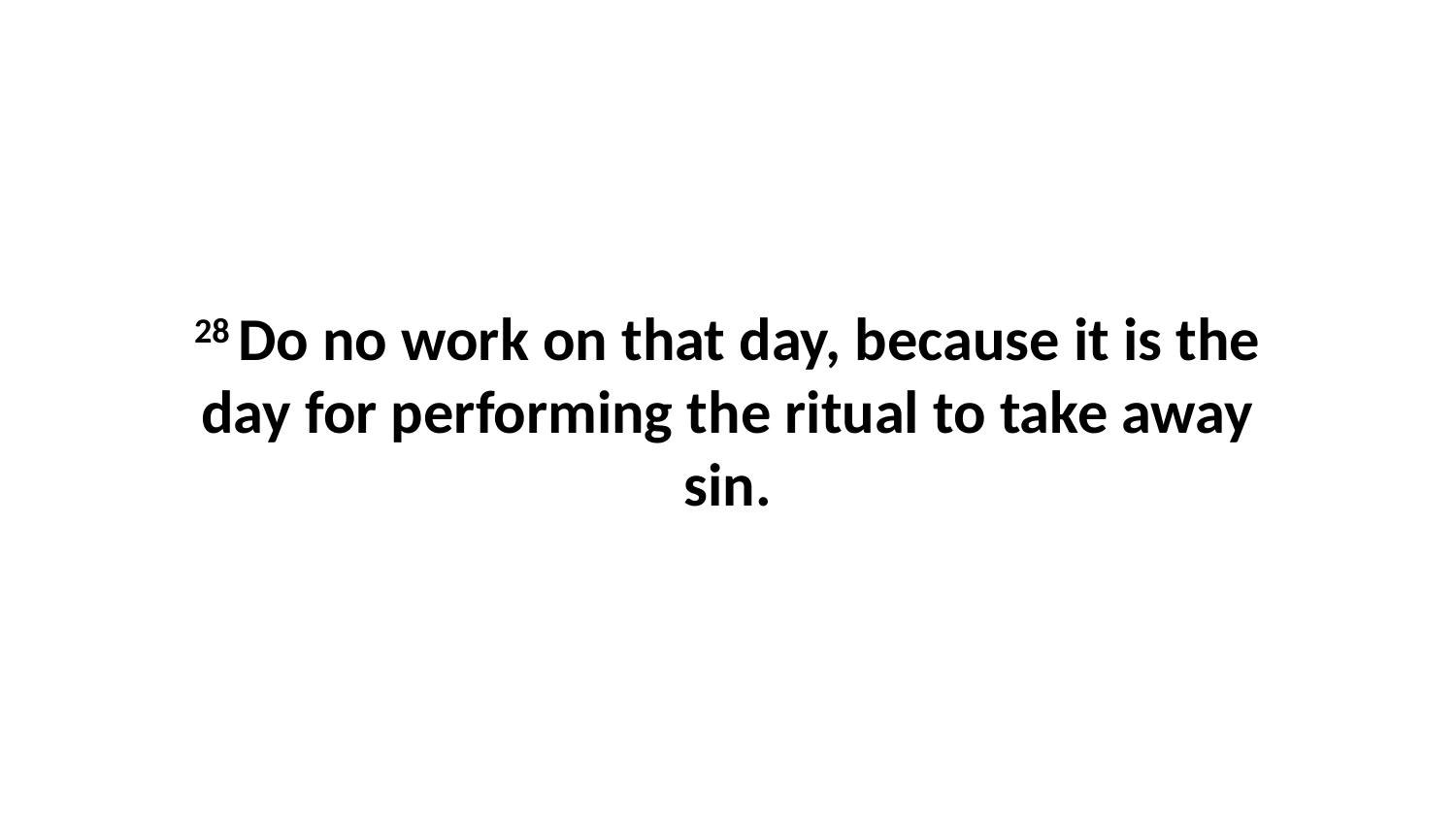

28 Do no work on that day, because it is the day for performing the ritual to take away sin.